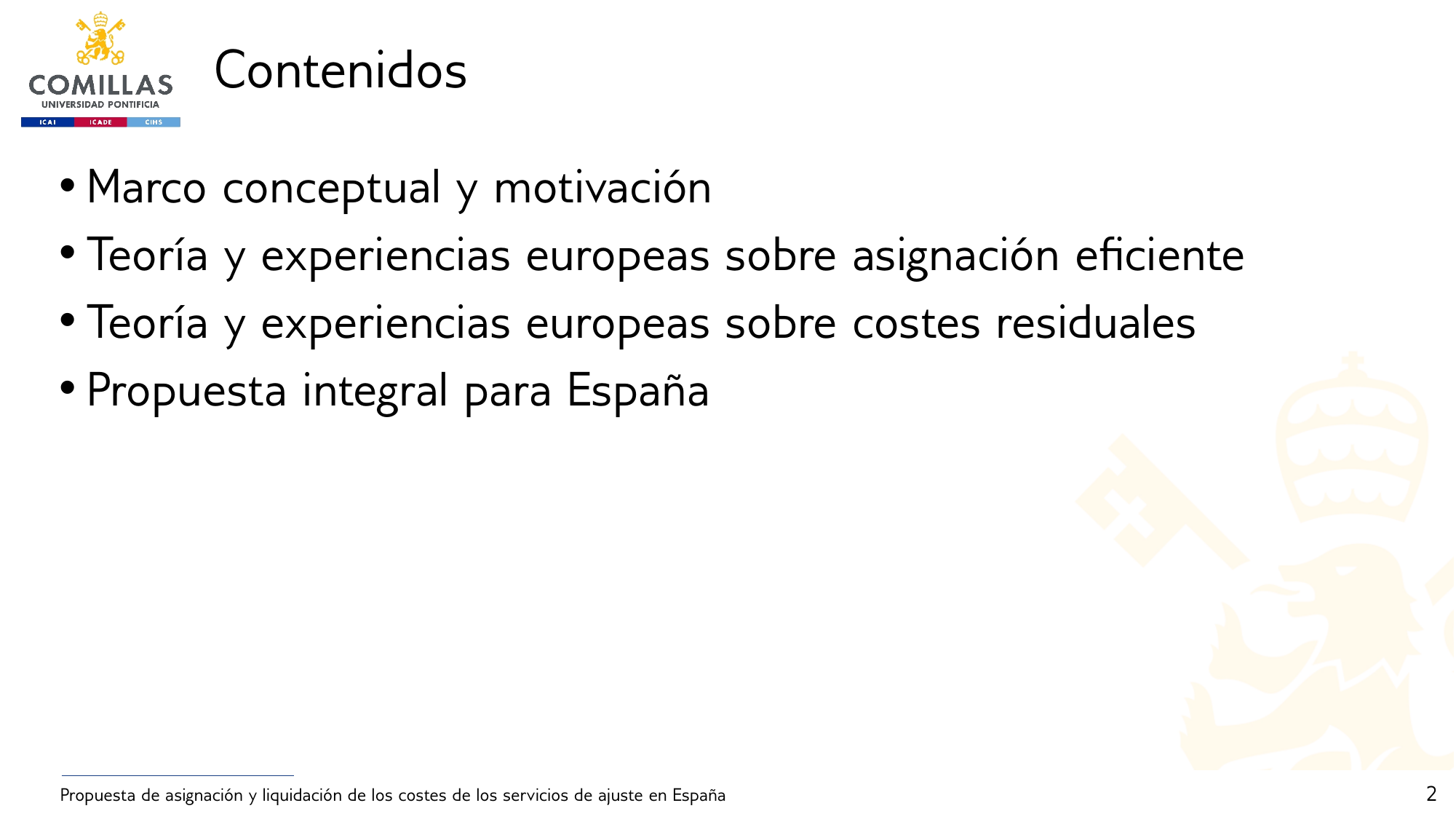

# Contenidos
Marco conceptual y motivación
Teoría y experiencias europeas sobre asignación eficiente
Teoría y experiencias europeas sobre costes residuales
Propuesta integral para España